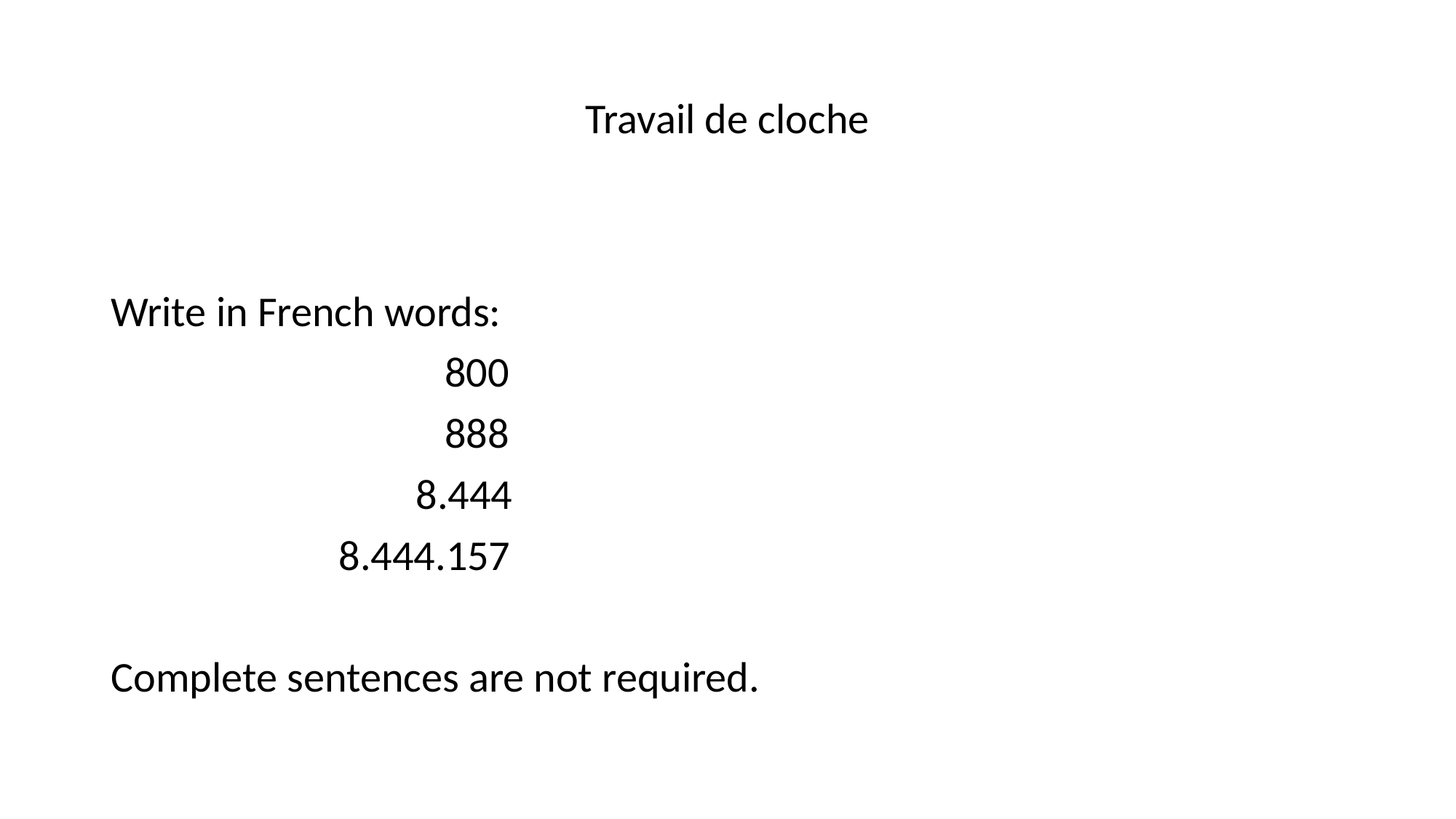

# Travail de cloche

Write in French words:
		            800
		            888
		         8.444
		 8.444.157

Complete sentences are not required.